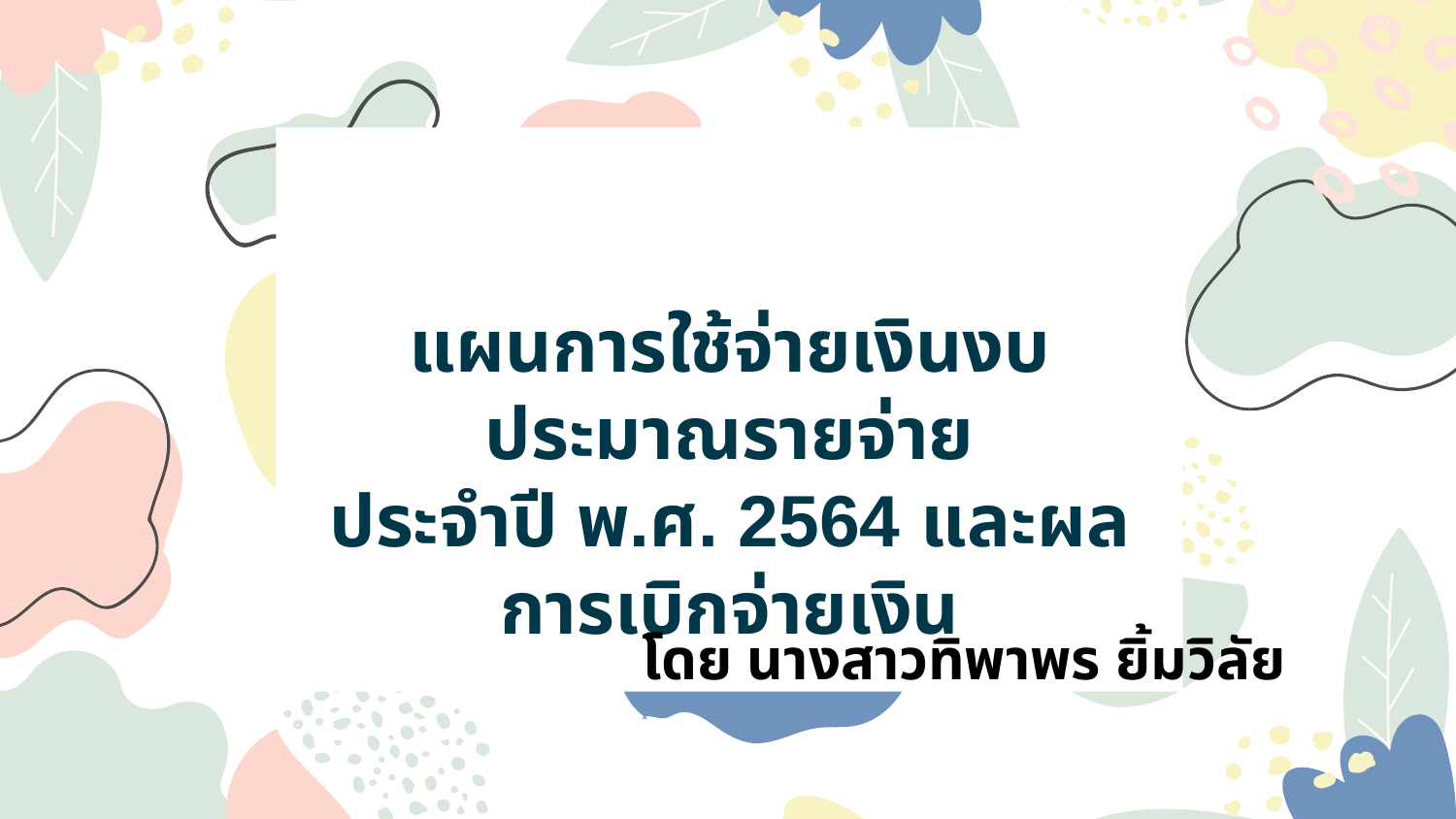

แผนการใช้จ่ายเงินงบประมาณรายจ่าย
ประจำปี พ.ศ. 2564 และผลการเบิกจ่ายเงิน
โดย นางสาวทิพาพร ยิ้มวิลัย